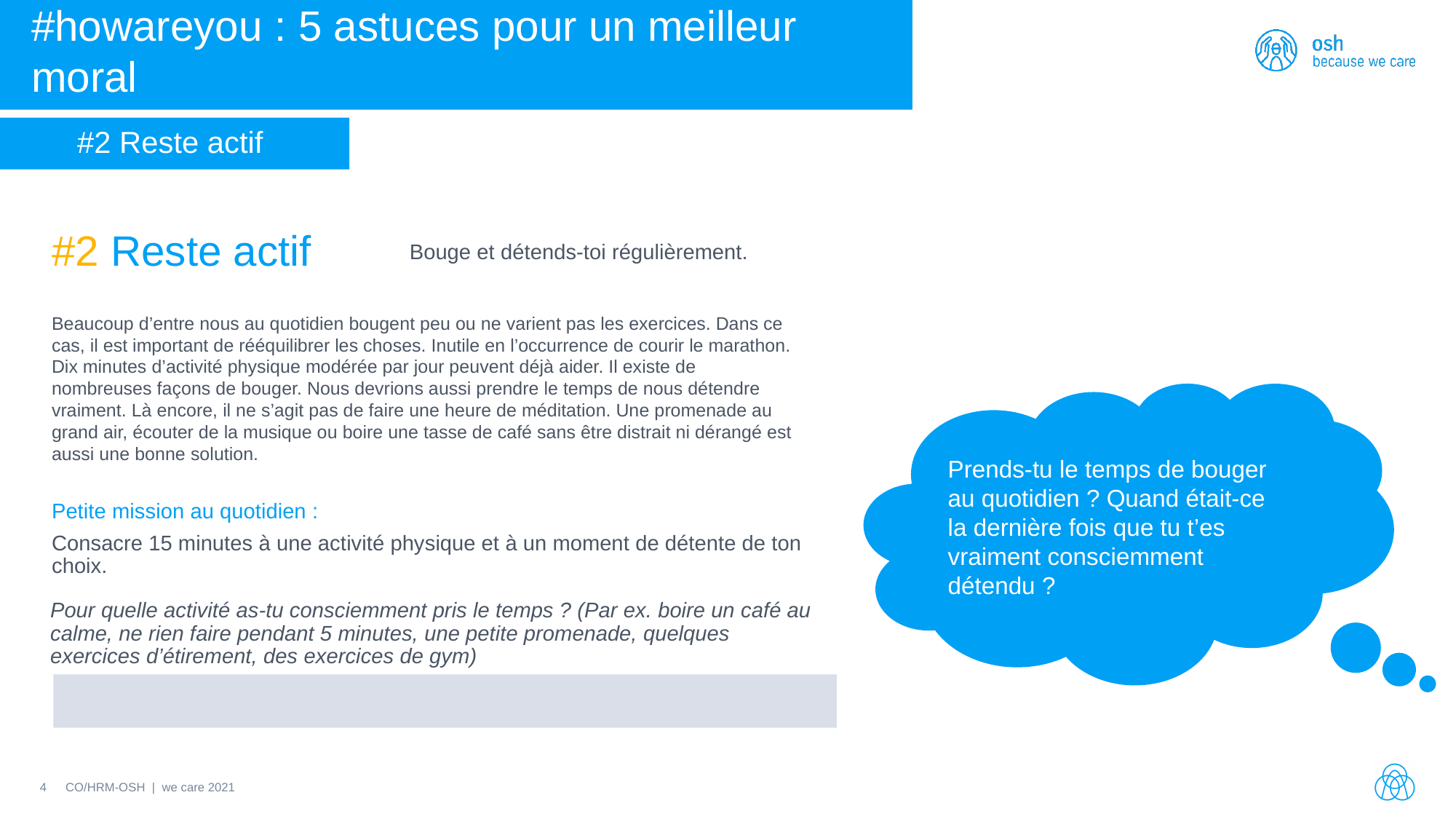

#howareyou : 5 astuces pour un meilleur moral
#2 Reste actif
#2 Reste actif
Bouge et détends-toi régulièrement.
Beaucoup d’entre nous au quotidien bougent peu ou ne varient pas les exercices. Dans ce cas, il est important de rééquilibrer les choses. Inutile en l’occurrence de courir le marathon. Dix minutes d’activité physique modérée par jour peuvent déjà aider. Il existe de nombreuses façons de bouger. Nous devrions aussi prendre le temps de nous détendre vraiment. Là encore, il ne s’agit pas de faire une heure de méditation. Une promenade au grand air, écouter de la musique ou boire une tasse de café sans être distrait ni dérangé est aussi une bonne solution.
Prends-tu le temps de bouger au quotidien ? Quand était-ce la dernière fois que tu t’es vraiment consciemment détendu ?
Petite mission au quotidien :
Consacre 15 minutes à une activité physique et à un moment de détente de ton choix.
Pour quelle activité as-tu consciemment pris le temps ? (Par ex. boire un café au calme, ne rien faire pendant 5 minutes, une petite promenade, quelques exercices d’étirement, des exercices de gym)